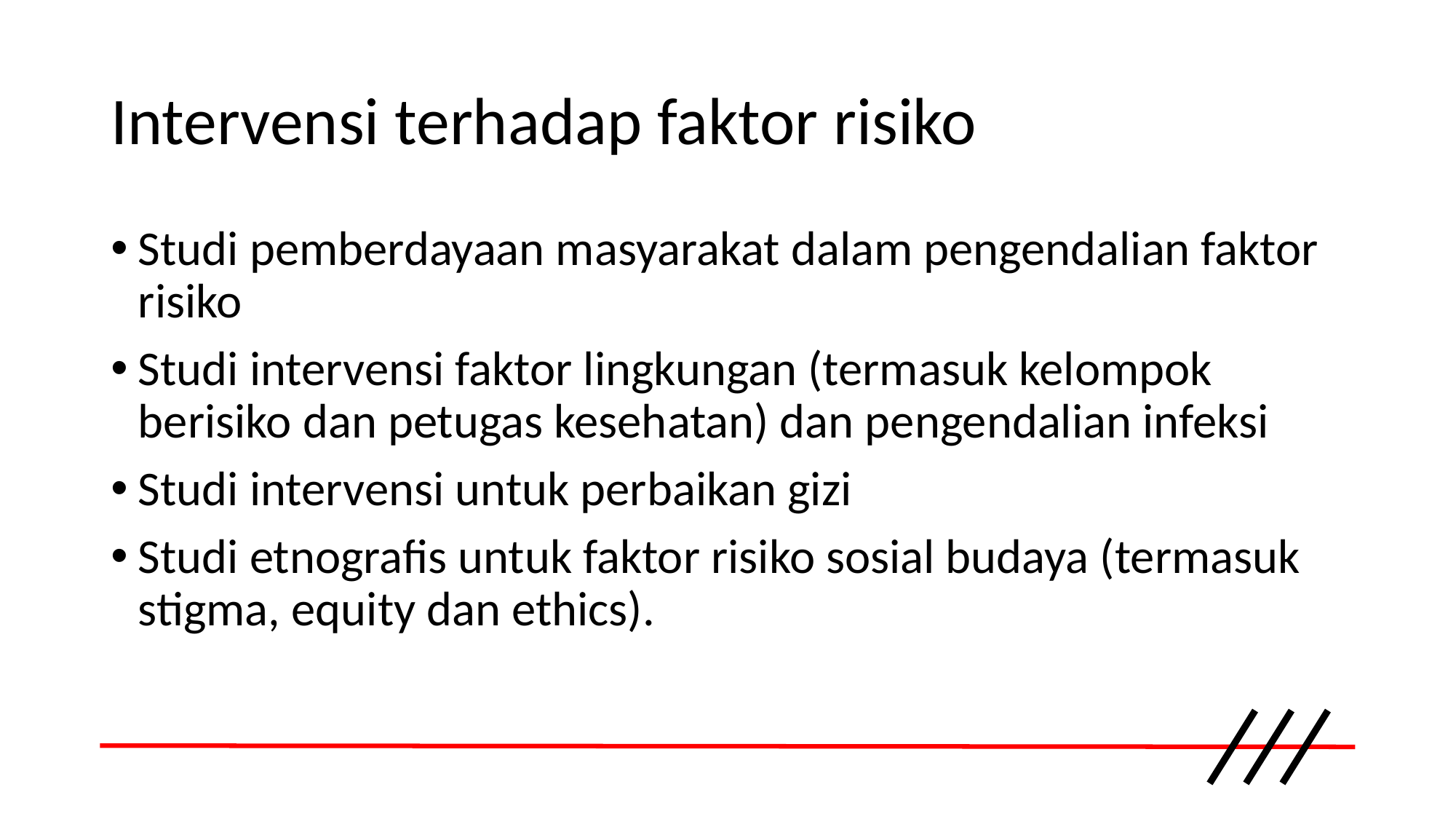

# Intervensi terhadap faktor risiko
Studi pemberdayaan masyarakat dalam pengendalian faktor risiko
Studi intervensi faktor lingkungan (termasuk kelompok berisiko dan petugas kesehatan) dan pengendalian infeksi
Studi intervensi untuk perbaikan gizi
Studi etnografis untuk faktor risiko sosial budaya (termasuk stigma, equity dan ethics).